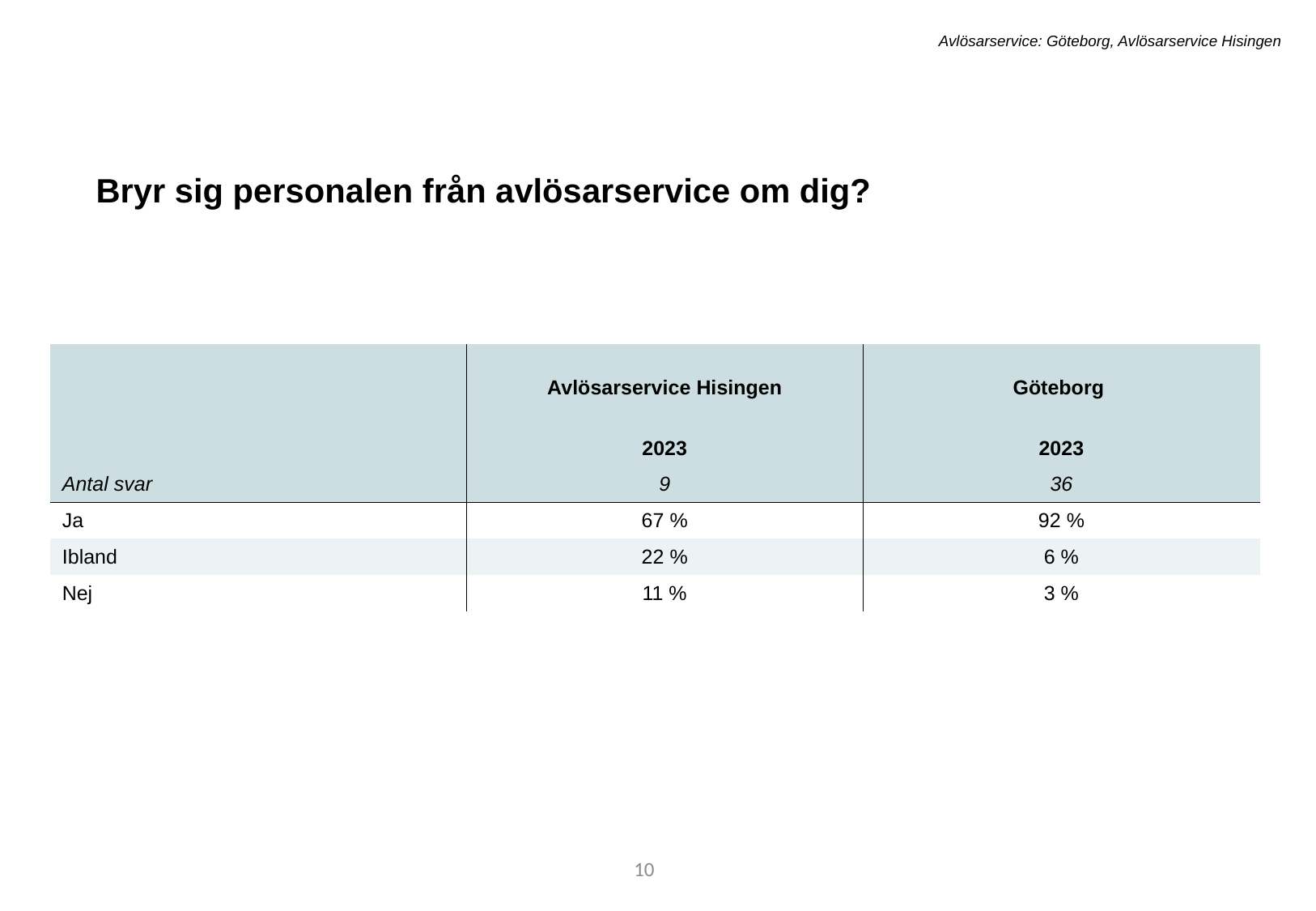

Avlösarservice: Göteborg, Avlösarservice Hisingen
Bryr sig personalen från avlösarservice om dig?
|  | Avlösarservice Hisingen | Göteborg |
| --- | --- | --- |
|  | 2023 | 2023 |
| Antal svar | 9 | 36 |
| Ja | 67 % | 92 % |
| Ibland | 22 % | 6 % |
| Nej | 11 % | 3 % |
10